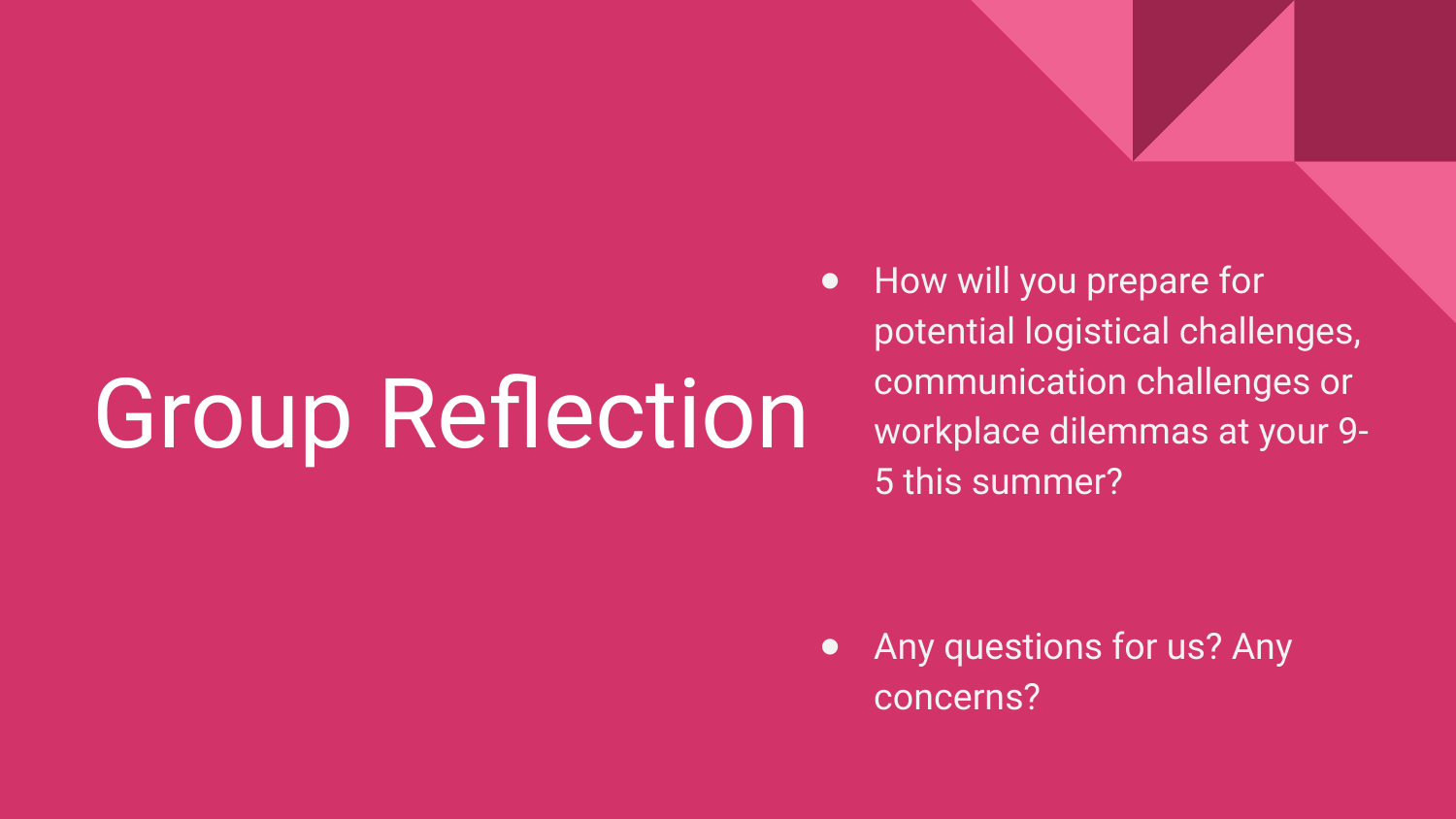

How will you prepare for potential logistical challenges, communication challenges or workplace dilemmas at your 9-5 this summer?

Any questions for us? Any concerns?
# Group Reflection